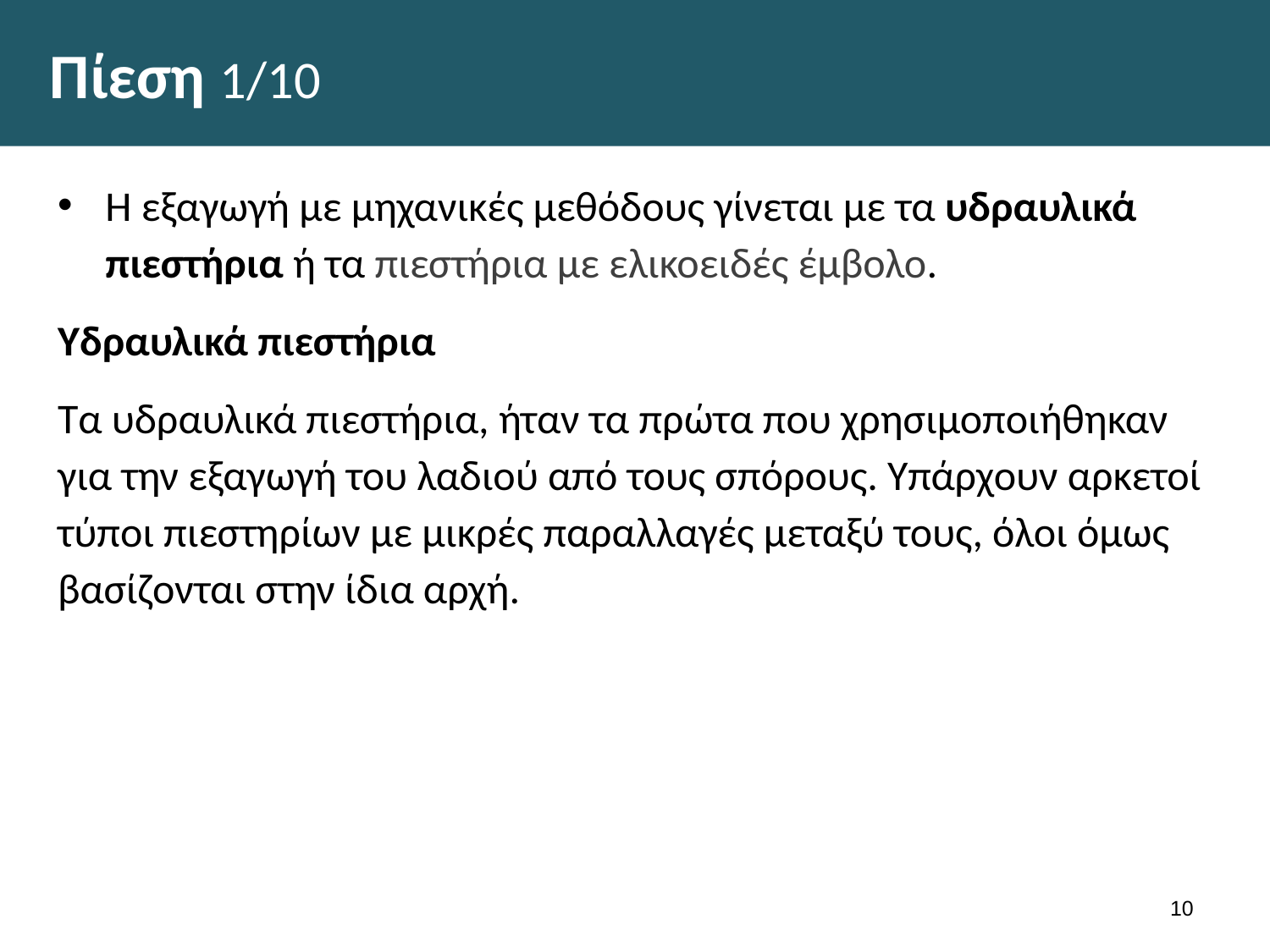

# Πίεση 1/10
Η εξαγωγή με μηχανικές μεθόδους γίνεται με τα υδραυλικά πιεστήρια ή τα πιεστήρια με ελικοειδές έμβολο.
Υδραυλικά πιεστήρια
Τα υδραυλικά πιεστήρια, ήταν τα πρώτα που χρησιμοποιήθηκαν για την εξαγωγή του λαδιού από τους σπόρους. Υπάρχουν αρκετοί τύποι πιεστηρίων με μικρές παραλλαγές μεταξύ τους, όλοι όμως βασίζονται στην ίδια αρχή.
10